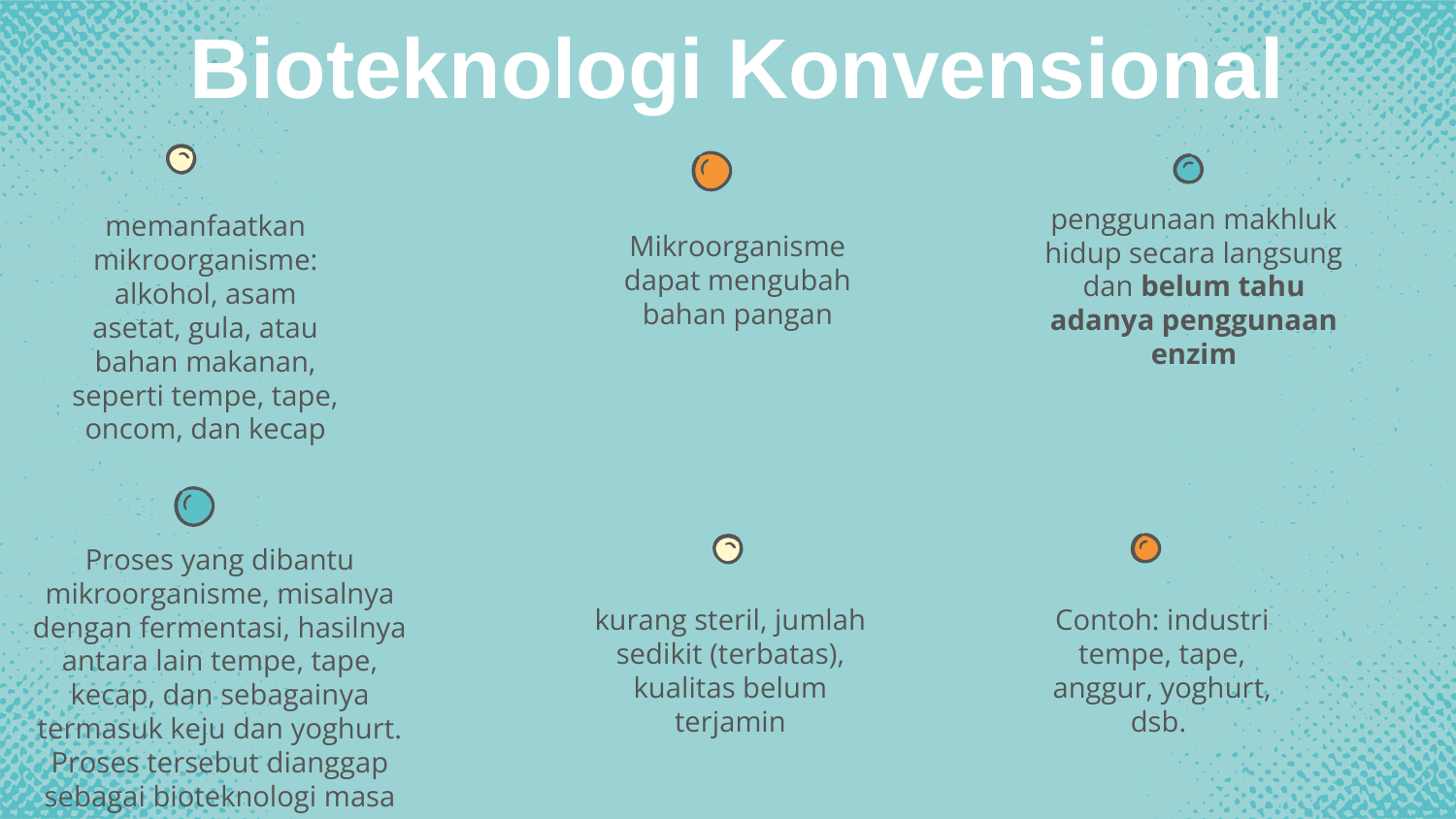

# Bioteknologi Konvensional

penggunaan makhluk hidup secara langsung dan belum tahu adanya penggunaan enzim

memanfaatkan mikroorganisme: alkohol, asam asetat, gula, atau bahan makanan, seperti tempe, tape, oncom, dan kecap
Mikroorganisme dapat mengubah bahan pangan

Proses yang dibantu mikroorganisme, misalnya dengan fermentasi, hasilnya antara lain tempe, tape, kecap, dan sebagainya termasuk keju dan yoghurt. Proses tersebut dianggap sebagai bioteknologi masa lalu.

kurang steril, jumlah sedikit (terbatas), kualitas belum terjamin
Contoh: industri tempe, tape, anggur, yoghurt, dsb.